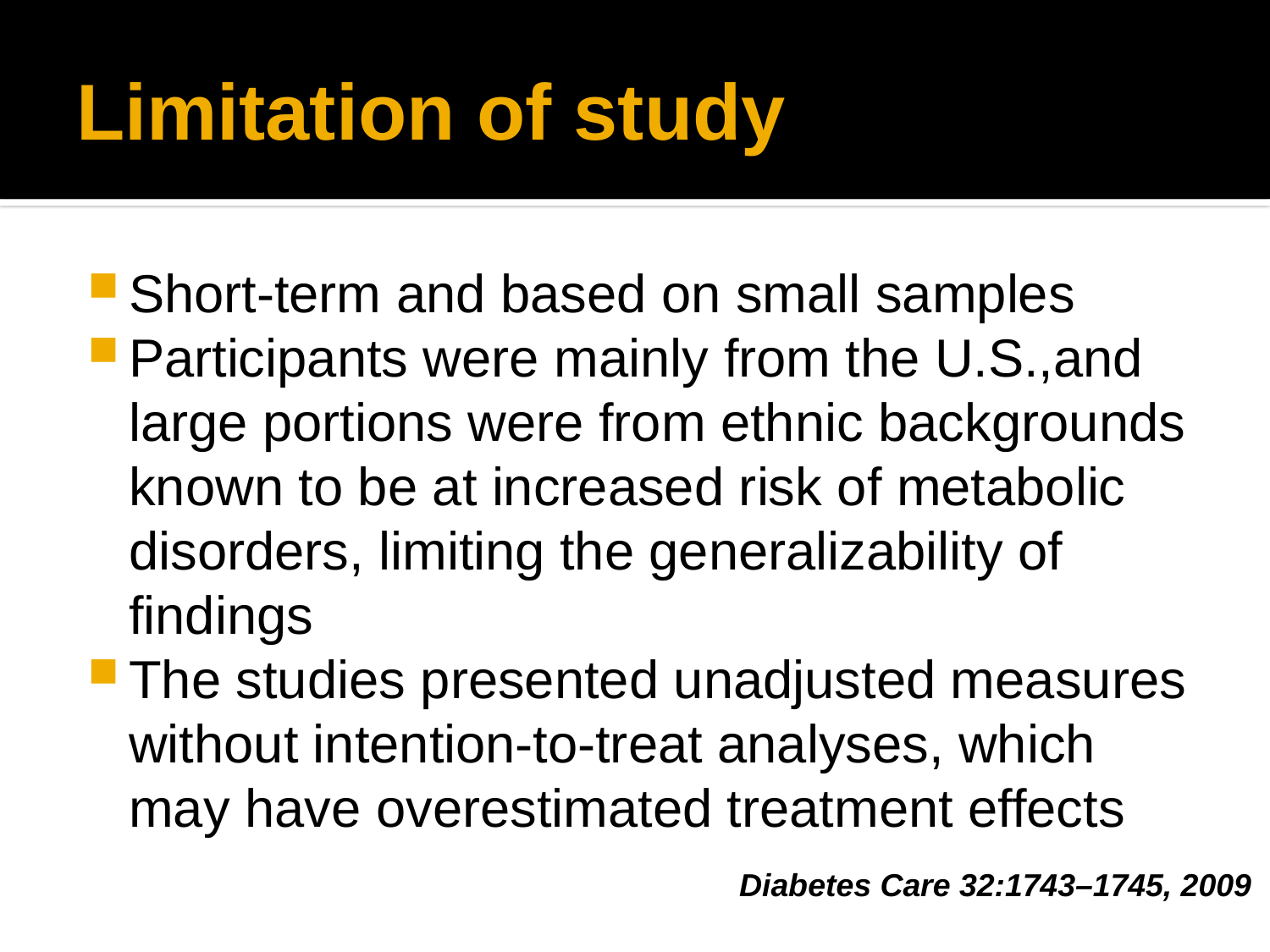

# Limitation of study
Short-term and based on small samples
Participants were mainly from the U.S.,and large portions were from ethnic backgrounds known to be at increased risk of metabolic disorders, limiting the generalizability of findings
The studies presented unadjusted measures without intention-to-treat analyses, which may have overestimated treatment effects
Diabetes Care 32:1743–1745, 2009